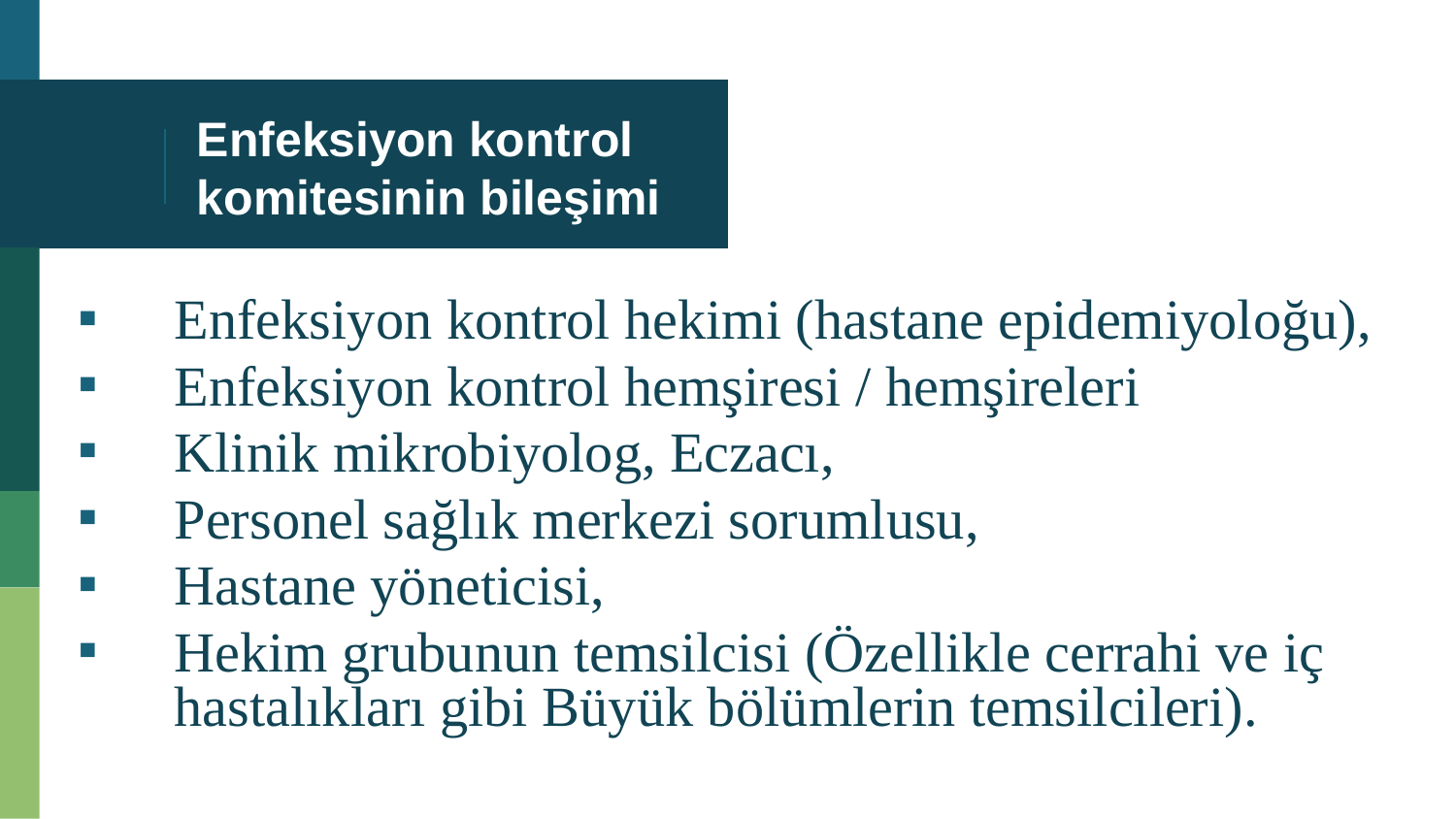

# Enfeksiyon kontrol komitesinin bileşimi
Enfeksiyon kontrol hekimi (hastane epidemiyoloğu),
Enfeksiyon kontrol hemşiresi / hemşireleri
Klinik mikrobiyolog, Eczacı,
Personel sağlık merkezi sorumlusu,
Hastane yöneticisi,
Hekim grubunun temsilcisi (Özellikle cerrahi ve iç hastalıkları gibi Büyük bölümlerin temsilcileri).